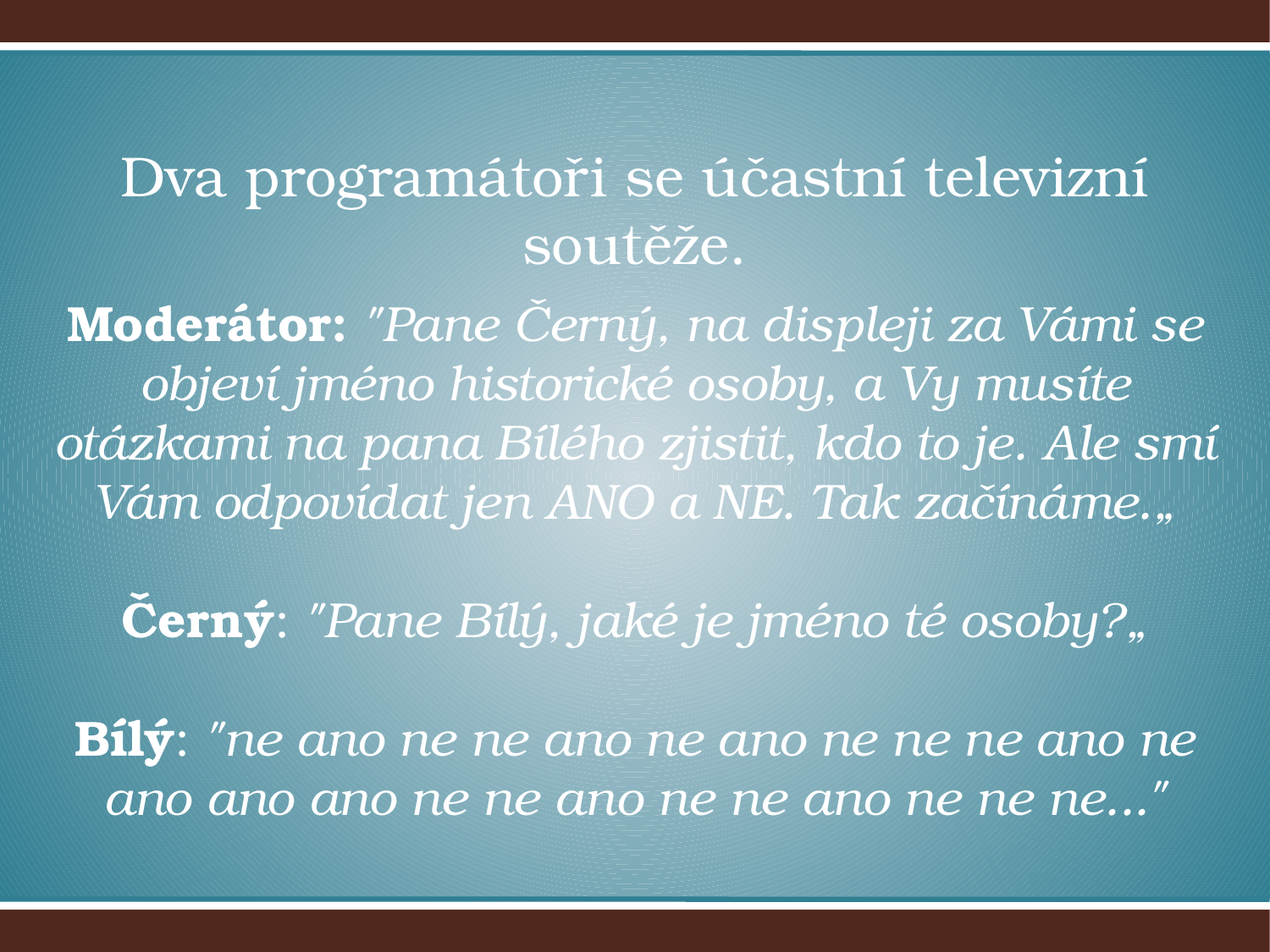

# Dva programátoři se účastní televizní soutěže. Moderátor: "Pane Černý, na displeji za Vámi se objeví jméno historické osoby, a Vy musíte otázkami na pana Bílého zjistit, kdo to je. Ale smí Vám odpovídat jen ANO a NE. Tak začínáme.„ Černý: "Pane Bílý, jaké je jméno té osoby?„ Bílý: "ne ano ne ne ano ne ano ne ne ne ano ne ano ano ano ne ne ano ne ne ano ne ne ne..."